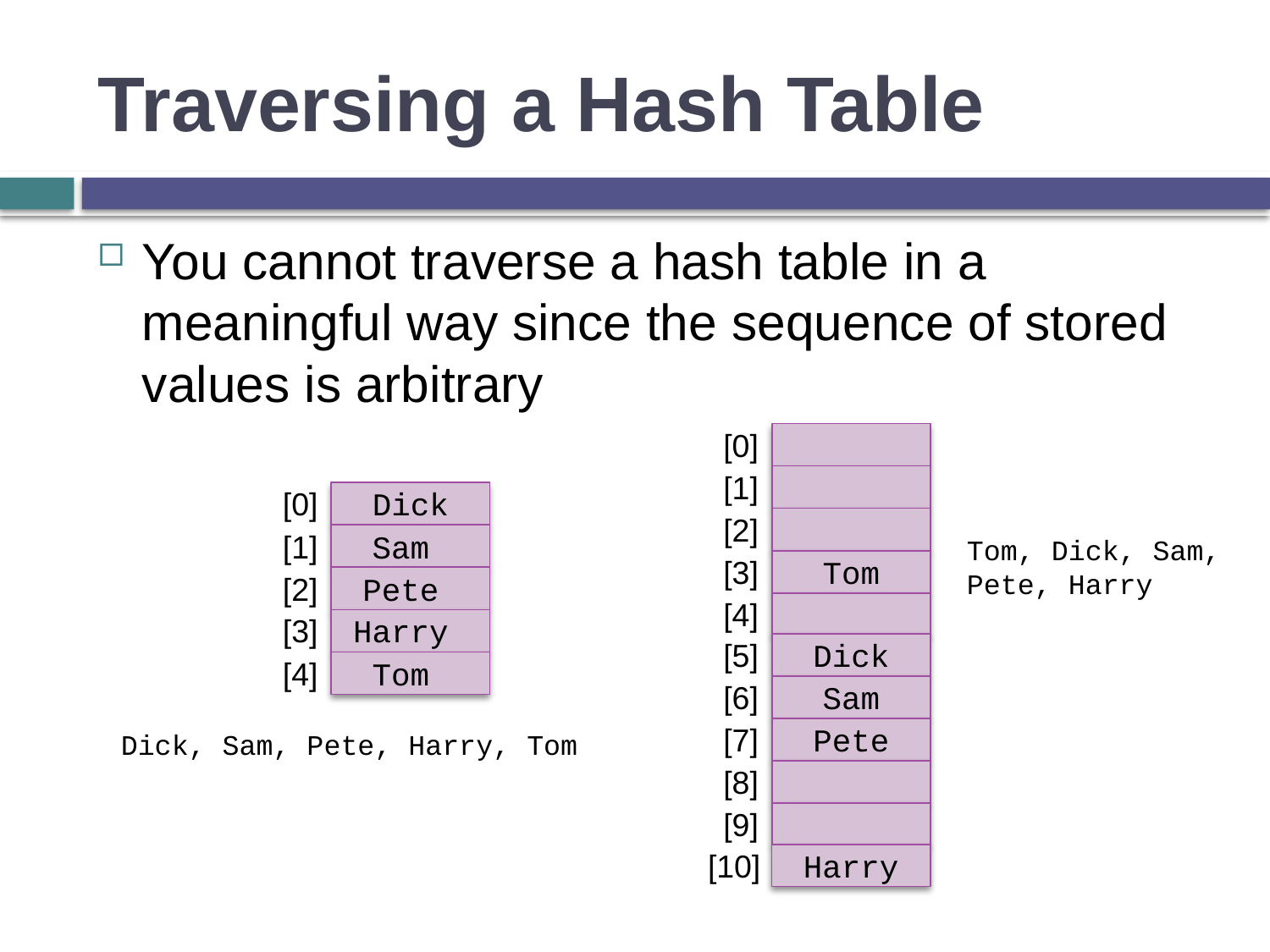

# Traversing a Hash Table
You cannot traverse a hash table in a meaningful way since the sequence of stored values is arbitrary
[0]

Tom

[1]
[2]
[3]
[4]
[0]

[1]
[2]
[3]
[4]
Dick
Sam
Tom, Dick, Sam,
Pete, Harry
Pete
Harry
[5]
Dick
Sam
Pete

[6]
[7]
[8]
[9]
Tom
Dick, Sam, Pete, Harry, Tom
[10]
Harry